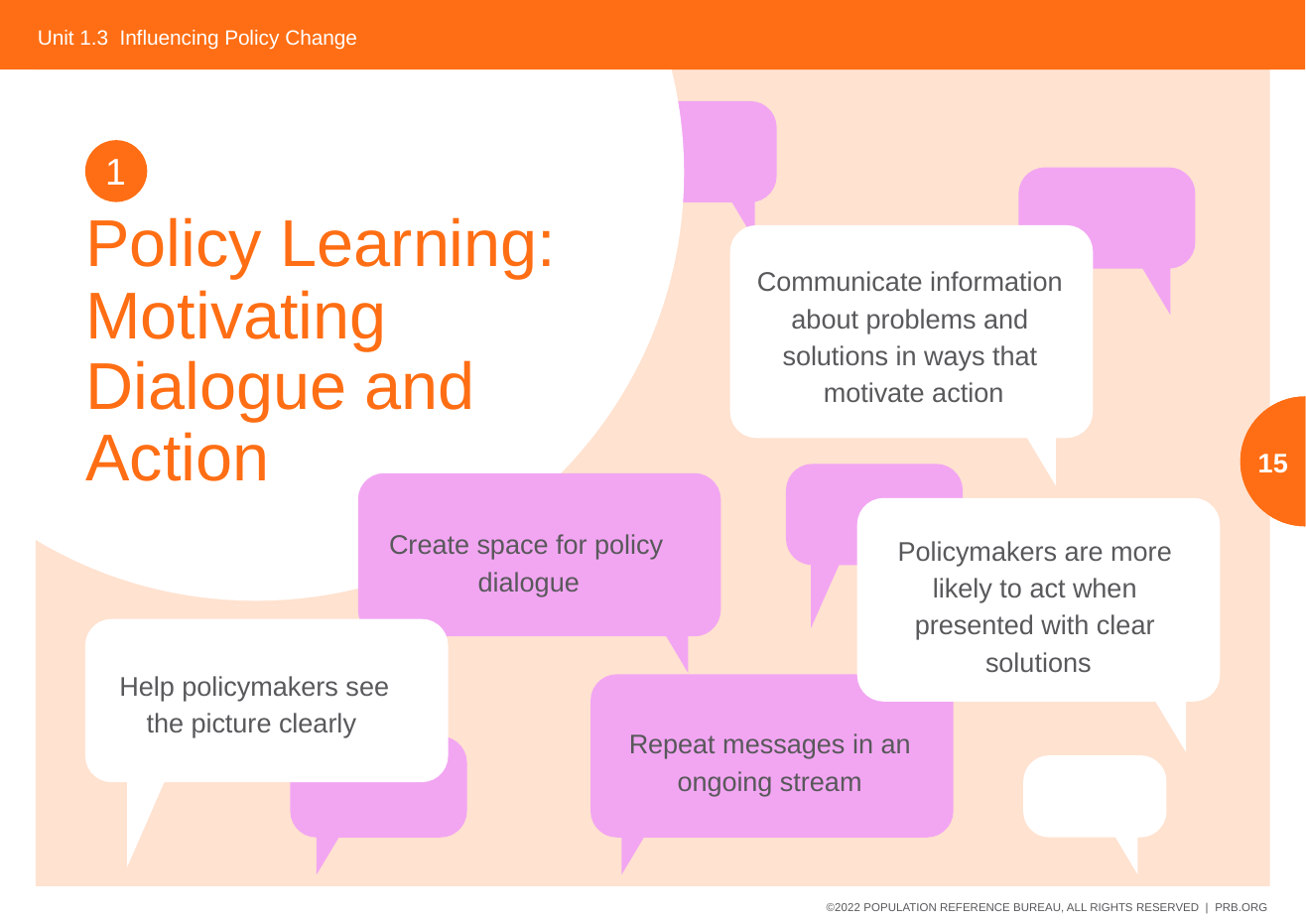

1
# Policy Learning:  Motivating  Dialogue and  Action
Communicate information  about problems and  solutions in ways that  motivate action

15

Create space for policy  dialogue
Policymakers are more  likely to act when  presented with clear  solutions

Help policymakers see  the picture clearly
Repeat messages in an ongoing stream